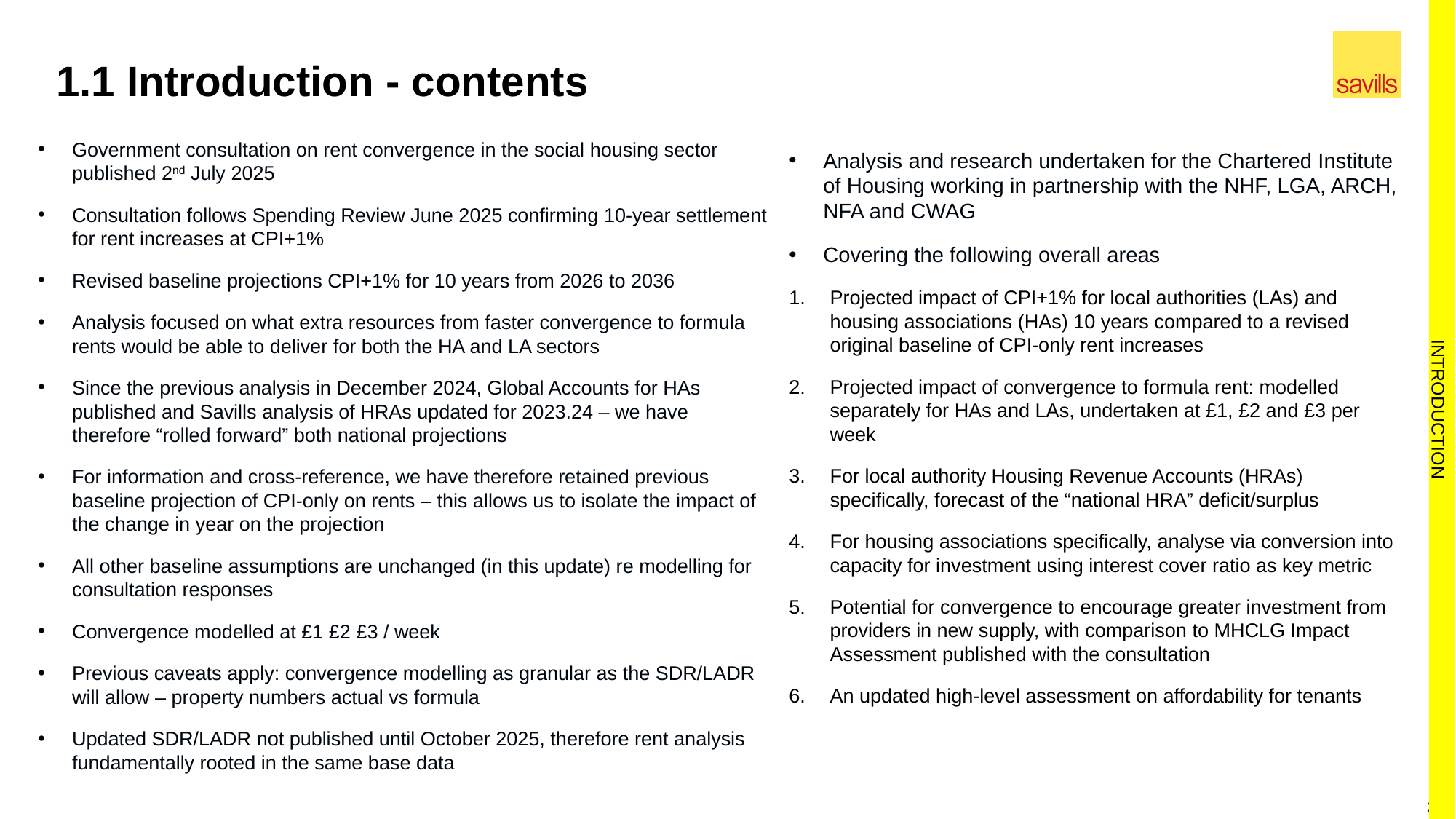

# 1.1 Introduction - contents
Government consultation on rent convergence in the social housing sector published 2nd July 2025
Consultation follows Spending Review June 2025 confirming 10-year settlement for rent increases at CPI+1%
Revised baseline projections CPI+1% for 10 years from 2026 to 2036
Analysis focused on what extra resources from faster convergence to formula rents would be able to deliver for both the HA and LA sectors
Since the previous analysis in December 2024, Global Accounts for HAs published and Savills analysis of HRAs updated for 2023.24 – we have therefore “rolled forward” both national projections
For information and cross-reference, we have therefore retained previous baseline projection of CPI-only on rents – this allows us to isolate the impact of the change in year on the projection
All other baseline assumptions are unchanged (in this update) re modelling for consultation responses
Convergence modelled at £1 £2 £3 / week
Previous caveats apply: convergence modelling as granular as the SDR/LADR will allow – property numbers actual vs formula
Updated SDR/LADR not published until October 2025, therefore rent analysis fundamentally rooted in the same base data

Analysis and research undertaken for the Chartered Institute of Housing working in partnership with the NHF, LGA, ARCH, NFA and CWAG
Covering the following overall areas
Projected impact of CPI+1% for local authorities (LAs) and housing associations (HAs) 10 years compared to a revised original baseline of CPI-only rent increases
Projected impact of convergence to formula rent: modelled separately for HAs and LAs, undertaken at £1, £2 and £3 per week
For local authority Housing Revenue Accounts (HRAs) specifically, forecast of the “national HRA” deficit/surplus
For housing associations specifically, analyse via conversion into capacity for investment using interest cover ratio as key metric
Potential for convergence to encourage greater investment from providers in new supply, with comparison to MHCLG Impact Assessment published with the consultation
An updated high-level assessment on affordability for tenants
INTRODUCTION
2